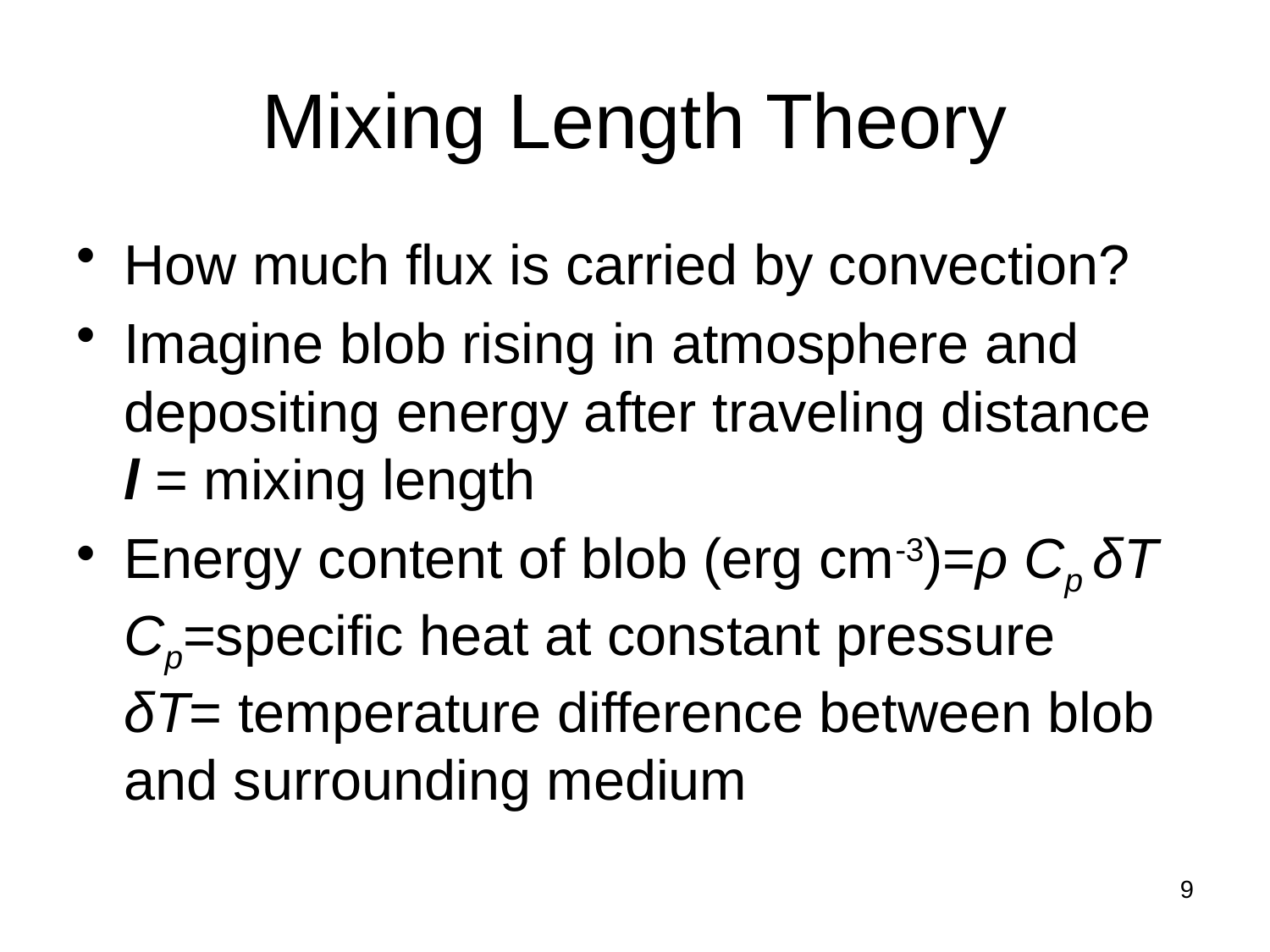

# Mixing Length Theory
How much flux is carried by convection?
Imagine blob rising in atmosphere and depositing energy after traveling distance
l = mixing length
Energy content of blob (erg cm-3)=ρ Cp δT Cp=specific heat at constant pressure
δT= temperature difference between blob and surrounding medium
9